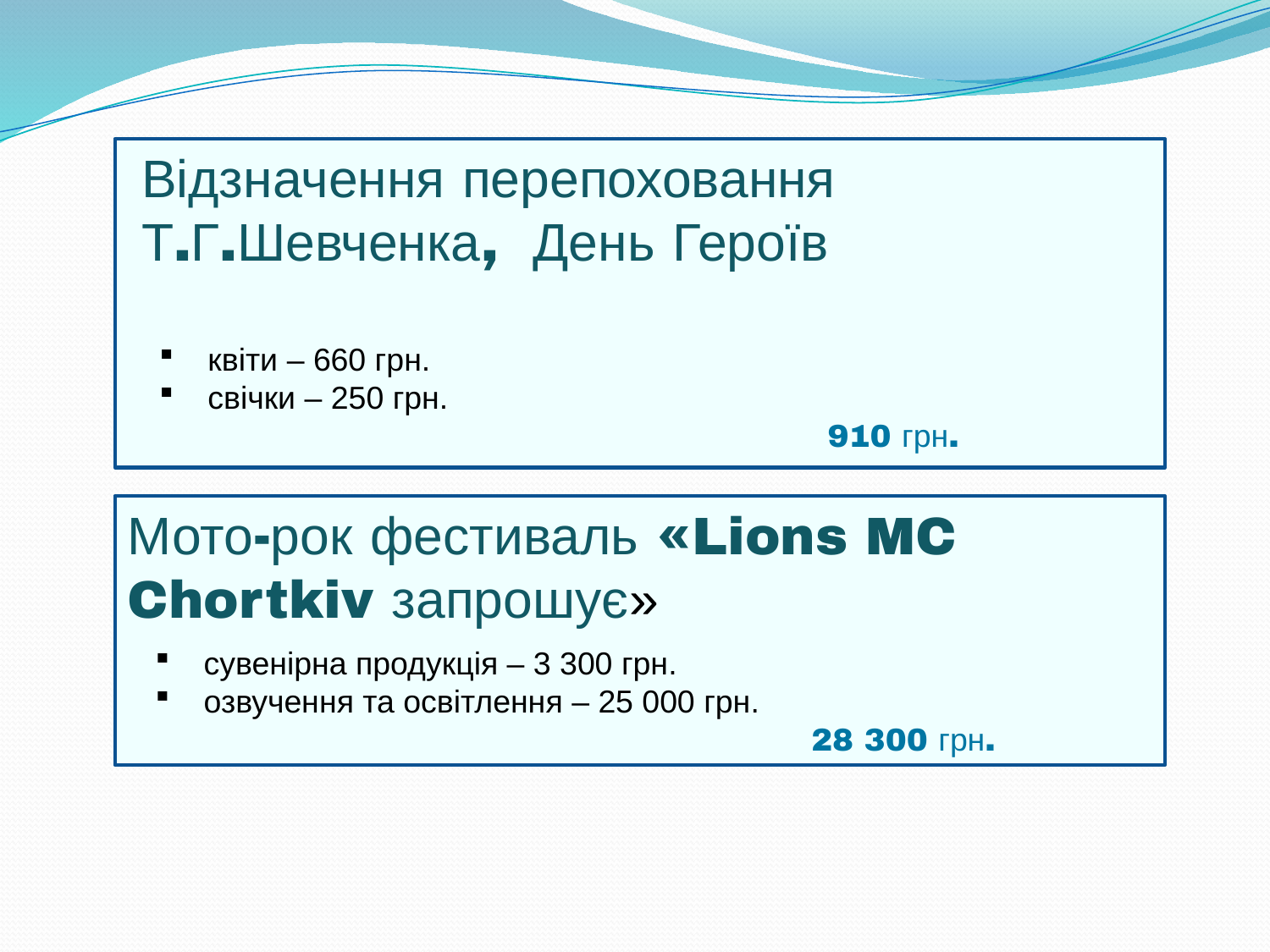

Відзначення перепоховання Т.Г.Шевченка,  День Героїв
 квіти – 660 грн.
 свічки – 250 грн.
                                                                                 910 грн.

Мото-рок фестиваль «Lions MC Chortkiv запрошує»
 сувенірна продукція – 3 300 грн.
 озвучення та освітлення – 25 000 грн.
                                                              28 300 грн.